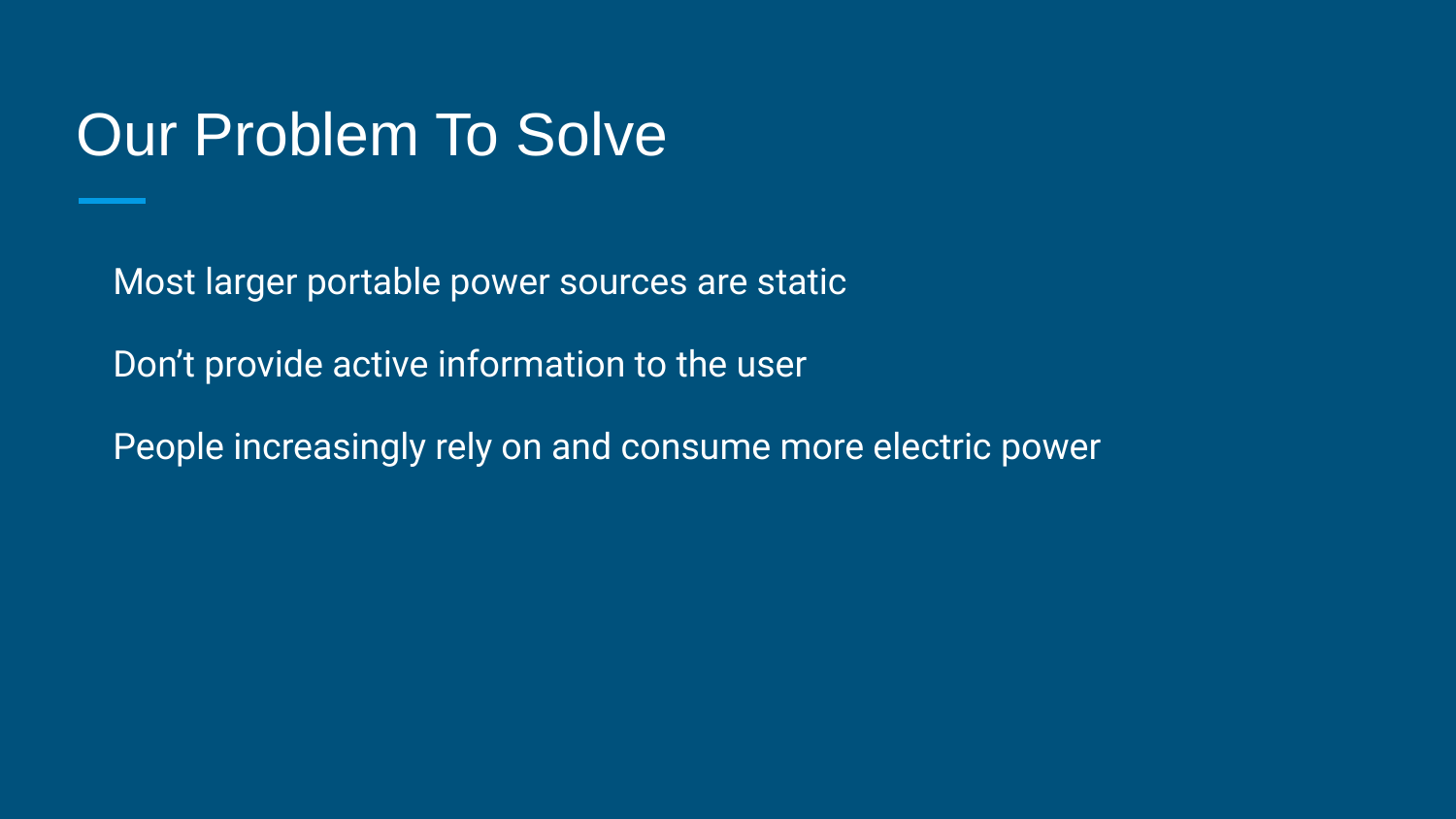

# Our Problem To Solve
Most larger portable power sources are static
Don’t provide active information to the user
People increasingly rely on and consume more electric power